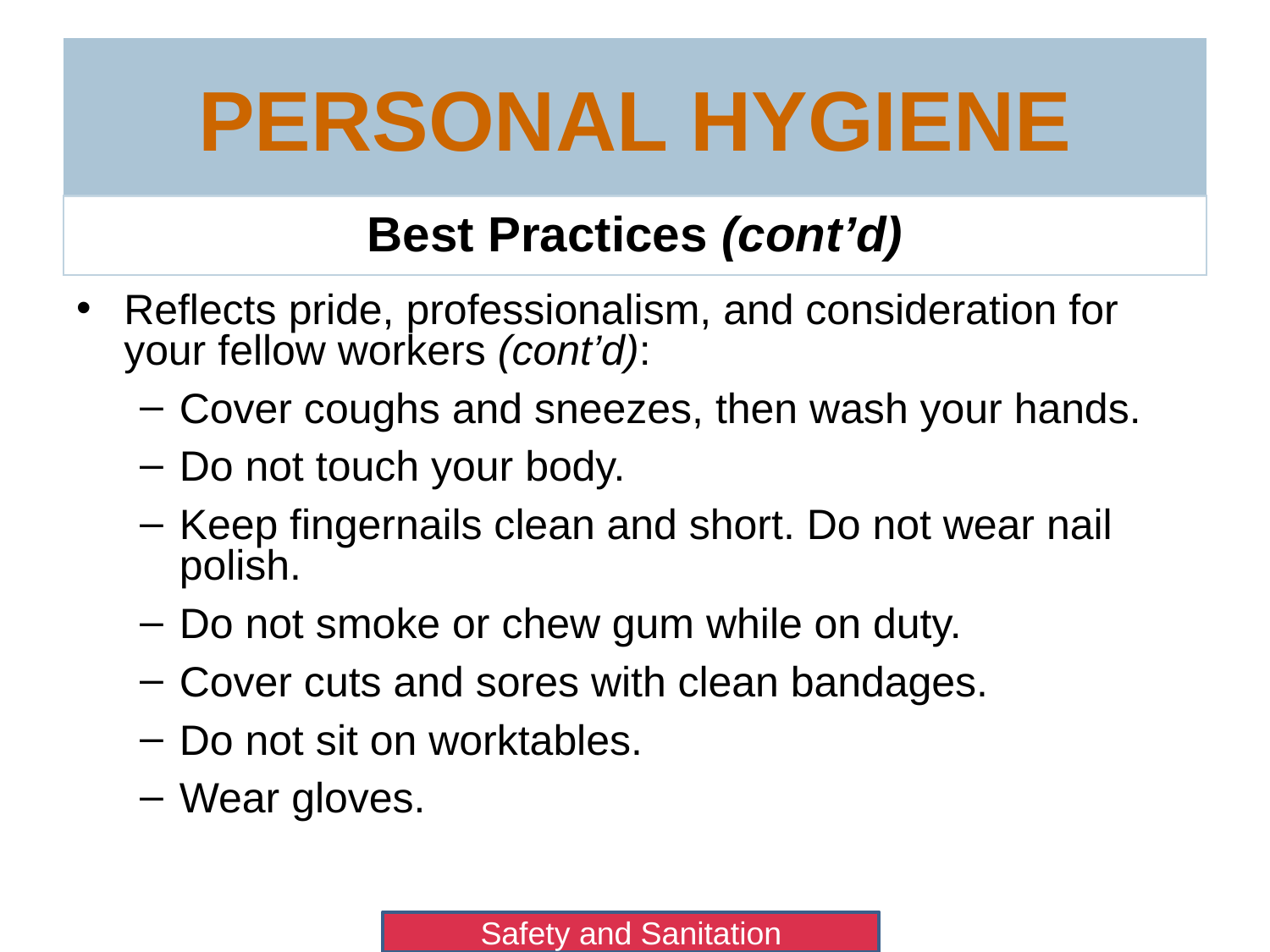

# Personal Hygiene
Best Practices (cont’d)
Reflects pride, professionalism, and consideration for your fellow workers (cont’d):
Cover coughs and sneezes, then wash your hands.
Do not touch your body.
Keep fingernails clean and short. Do not wear nail polish.
Do not smoke or chew gum while on duty.
Cover cuts and sores with clean bandages.
Do not sit on worktables.
Wear gloves.

Safety and Sanitation